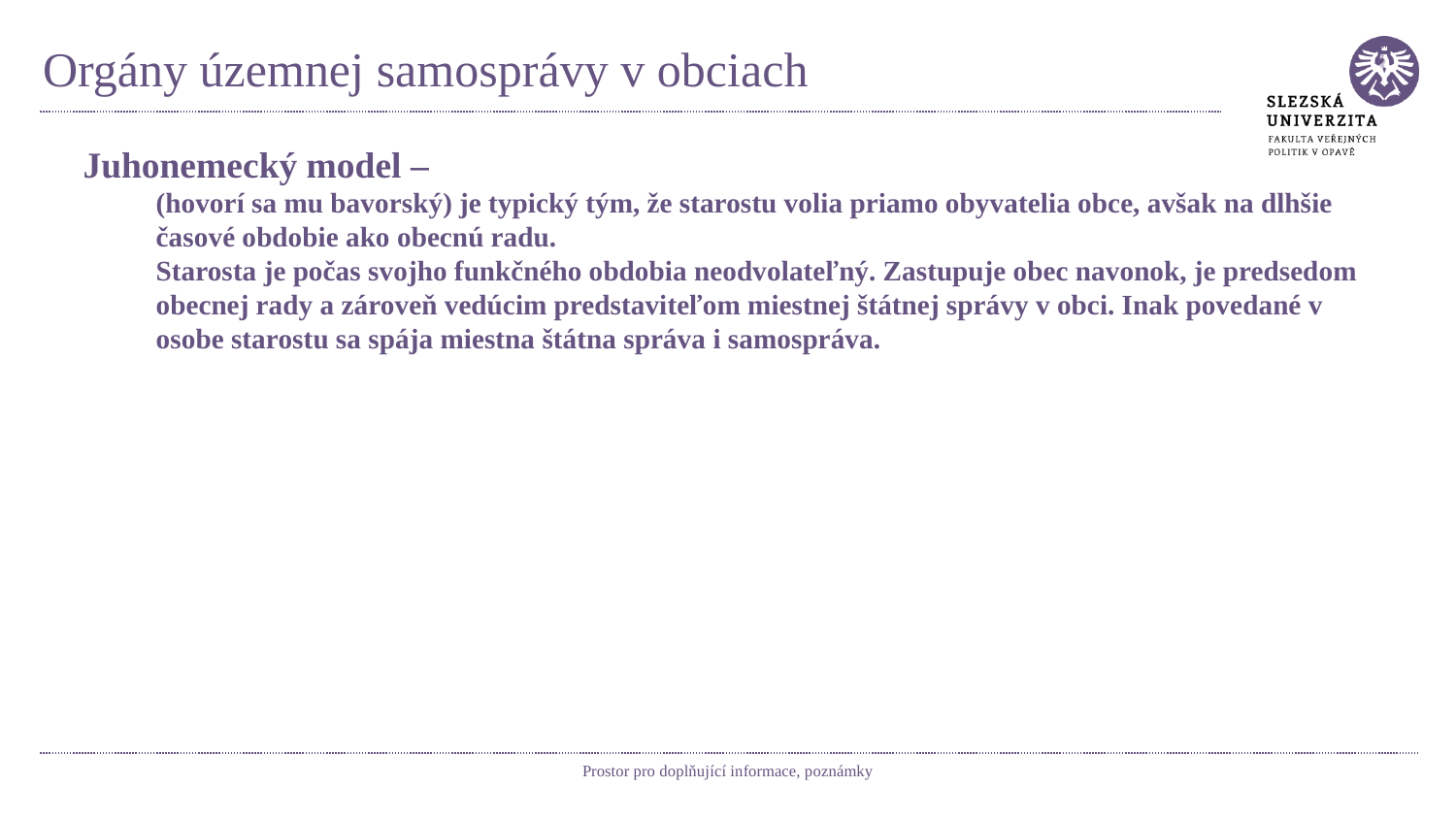

# Orgány územnej samosprávy v obciach
Juhonemecký model –
(hovorí sa mu bavorský) je typický tým, že starostu volia priamo obyvatelia obce, avšak na dlhšie časové obdobie ako obecnú radu.
Starosta je počas svojho funkčného obdobia neodvolateľný. Zastupuje obec navonok, je predsedom obecnej rady a zároveň vedúcim predstaviteľom miestnej štátnej správy v obci. Inak povedané v osobe starostu sa spája miestna štátna správa i samospráva.
Prostor pro doplňující informace, poznámky